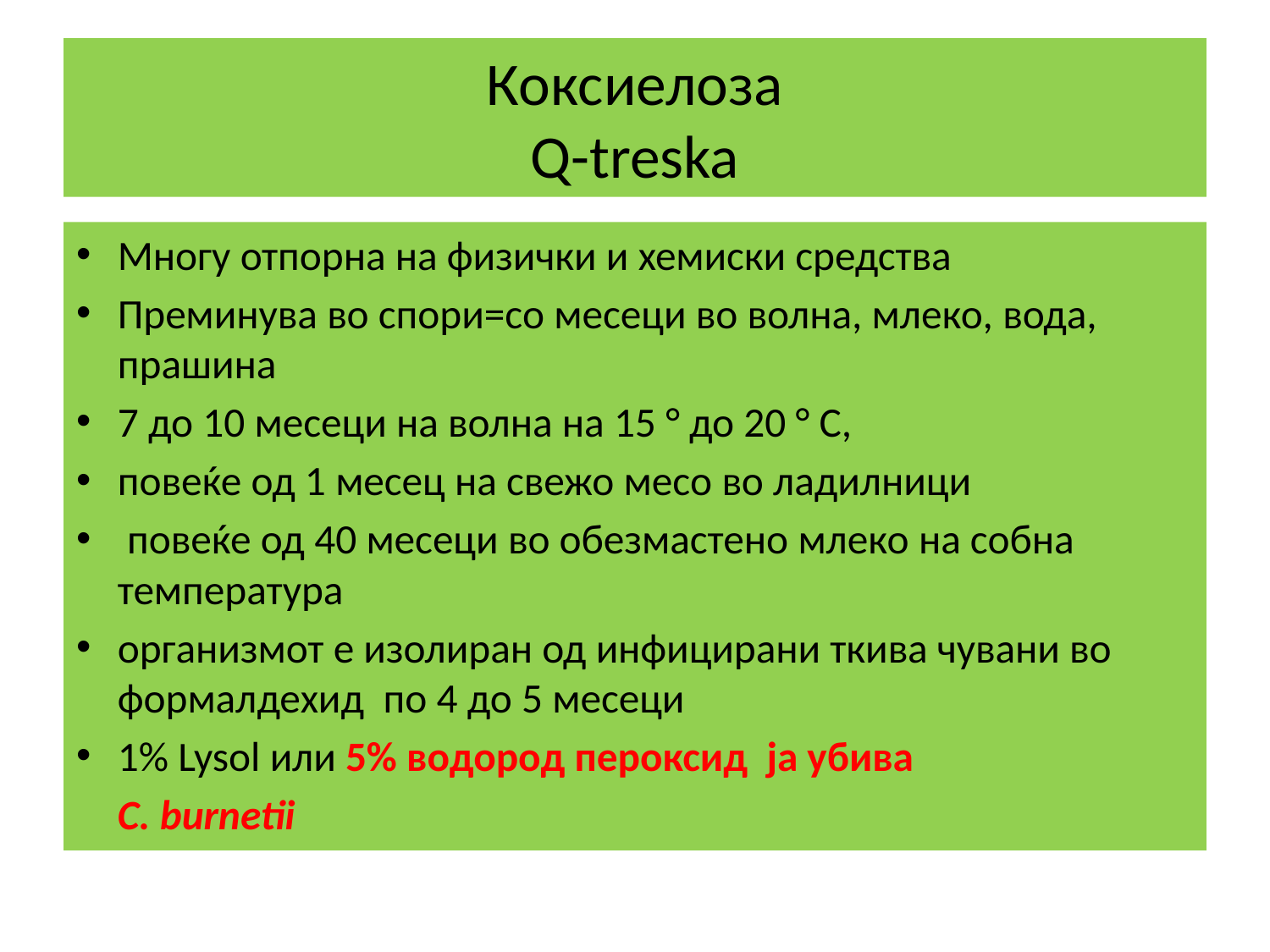

# Коксиелоза Q-treska
Многу отпорна на физички и хемиски средства
Преминува во спори=со месеци во волна, млеко, вода, прашина
7 до 10 месеци на волна на 15 ° до 20 ° C,
повеќе од 1 месец на свежо месо во ладилници
 повеќе од 40 месеци во обезмастено млеко на собна температура
организмот е изолиран од инфицирани ткива чувани во формалдехид  по 4 до 5 месеци
1% Lysol или 5% водород пероксид  ја убива
	С. burnetii